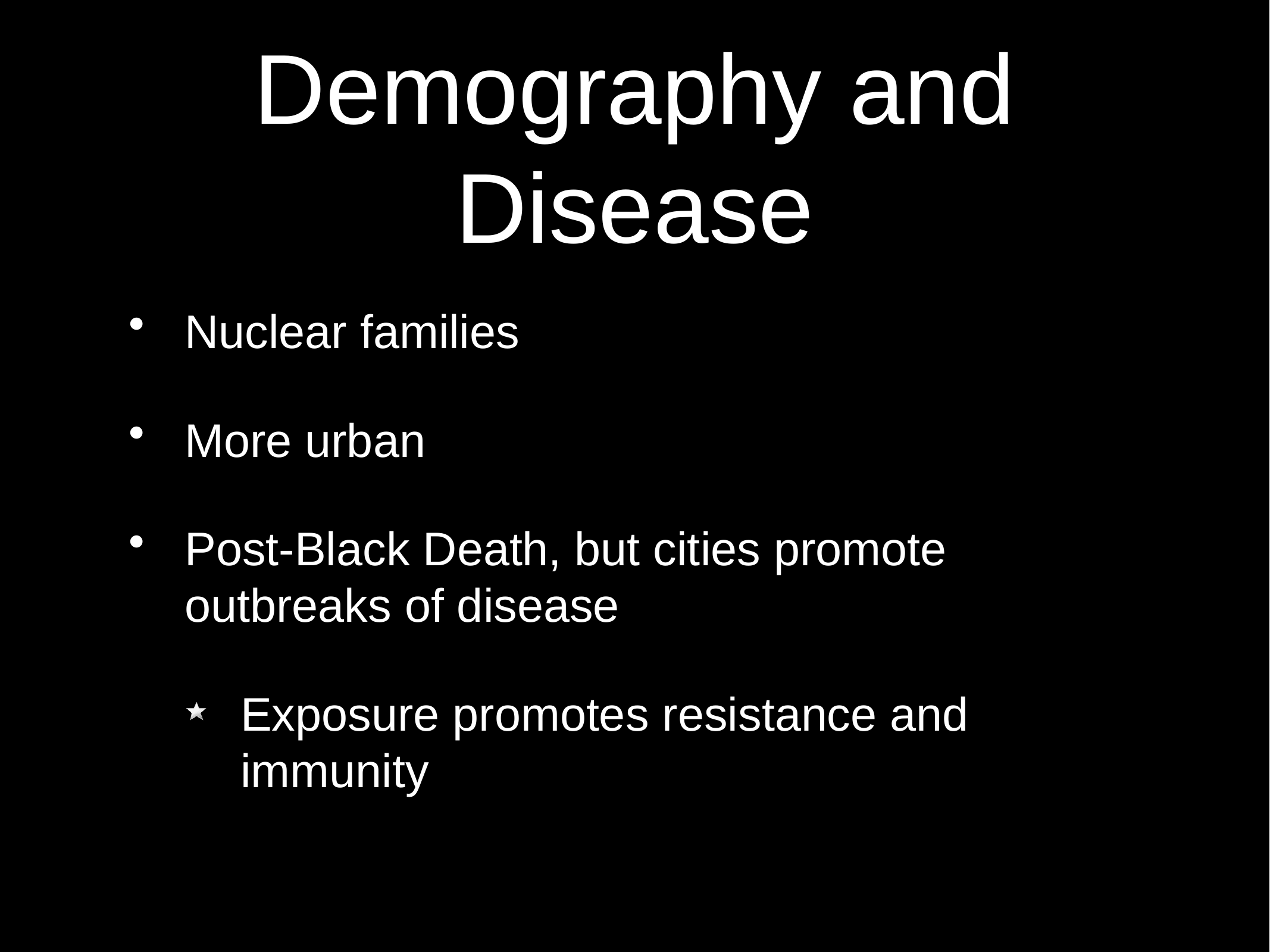

# Demography and Disease
Nuclear families
More urban
Post-Black Death, but cities promote outbreaks of disease
Exposure promotes resistance and immunity